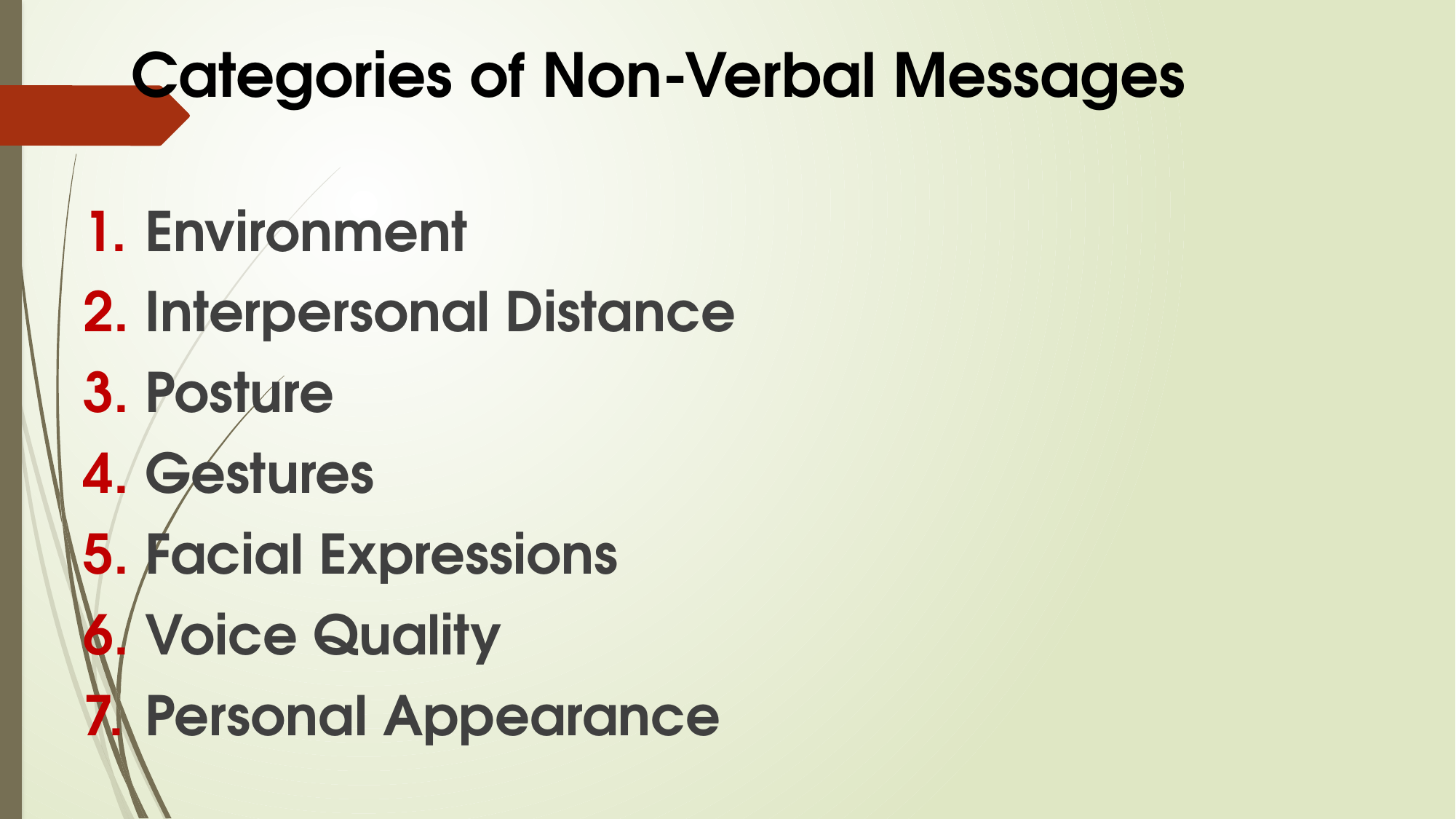

# Categories of Non-Verbal Messages
Environment
Interpersonal Distance
Posture
Gestures
Facial Expressions
Voice Quality
Personal Appearance